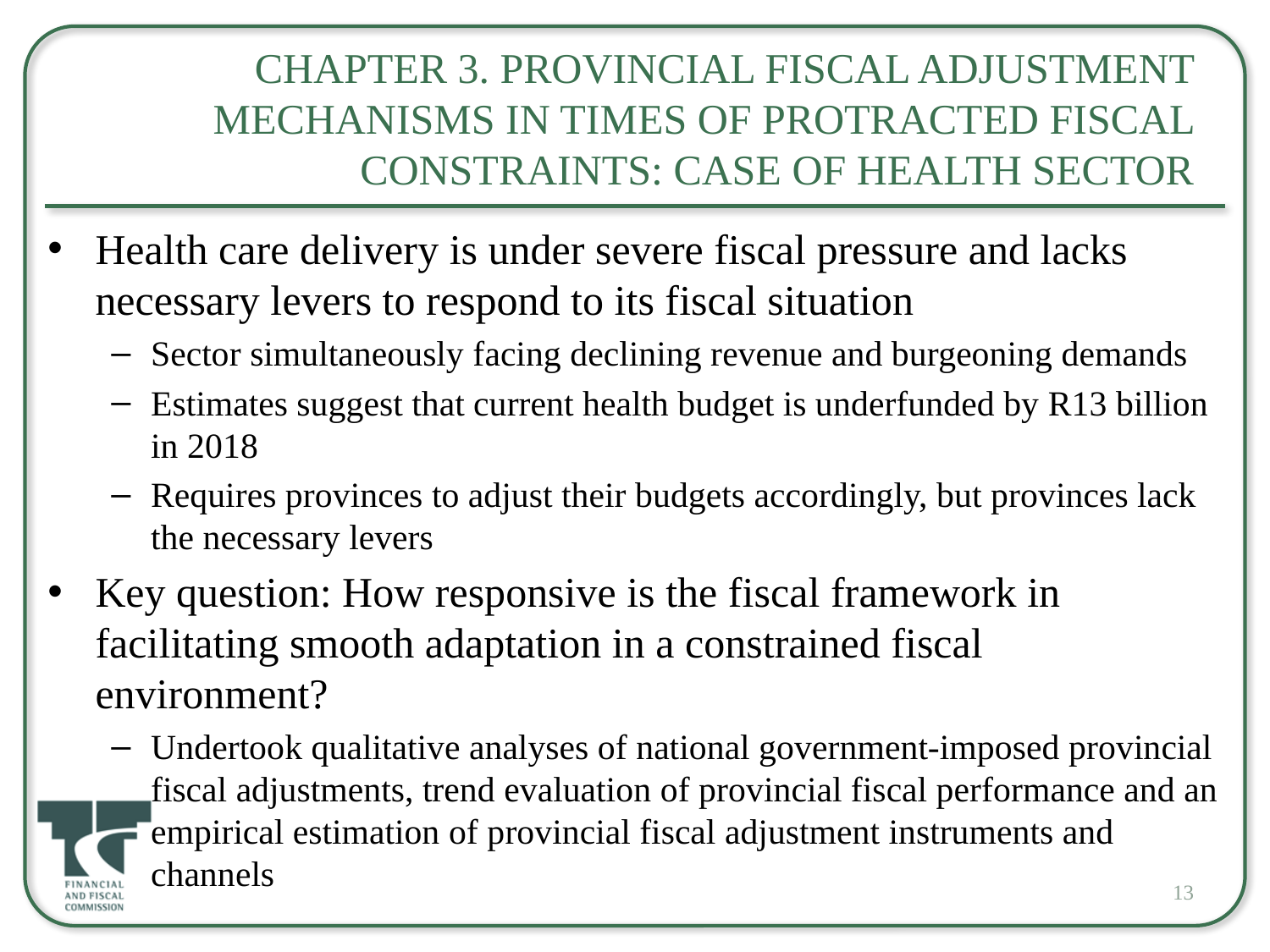

# Chapter 3. Provincial Fiscal Adjustment Mechanisms in Times of Protracted Fiscal Constraints: Case of Health Sector
Health care delivery is under severe fiscal pressure and lacks necessary levers to respond to its fiscal situation
Sector simultaneously facing declining revenue and burgeoning demands
Estimates suggest that current health budget is underfunded by R13 billion in 2018
Requires provinces to adjust their budgets accordingly, but provinces lack the necessary levers
Key question: How responsive is the fiscal framework in facilitating smooth adaptation in a constrained fiscal environment?
Undertook qualitative analyses of national government-imposed provincial fiscal adjustments, trend evaluation of provincial fiscal performance and an empirical estimation of provincial fiscal adjustment instruments and channels

13